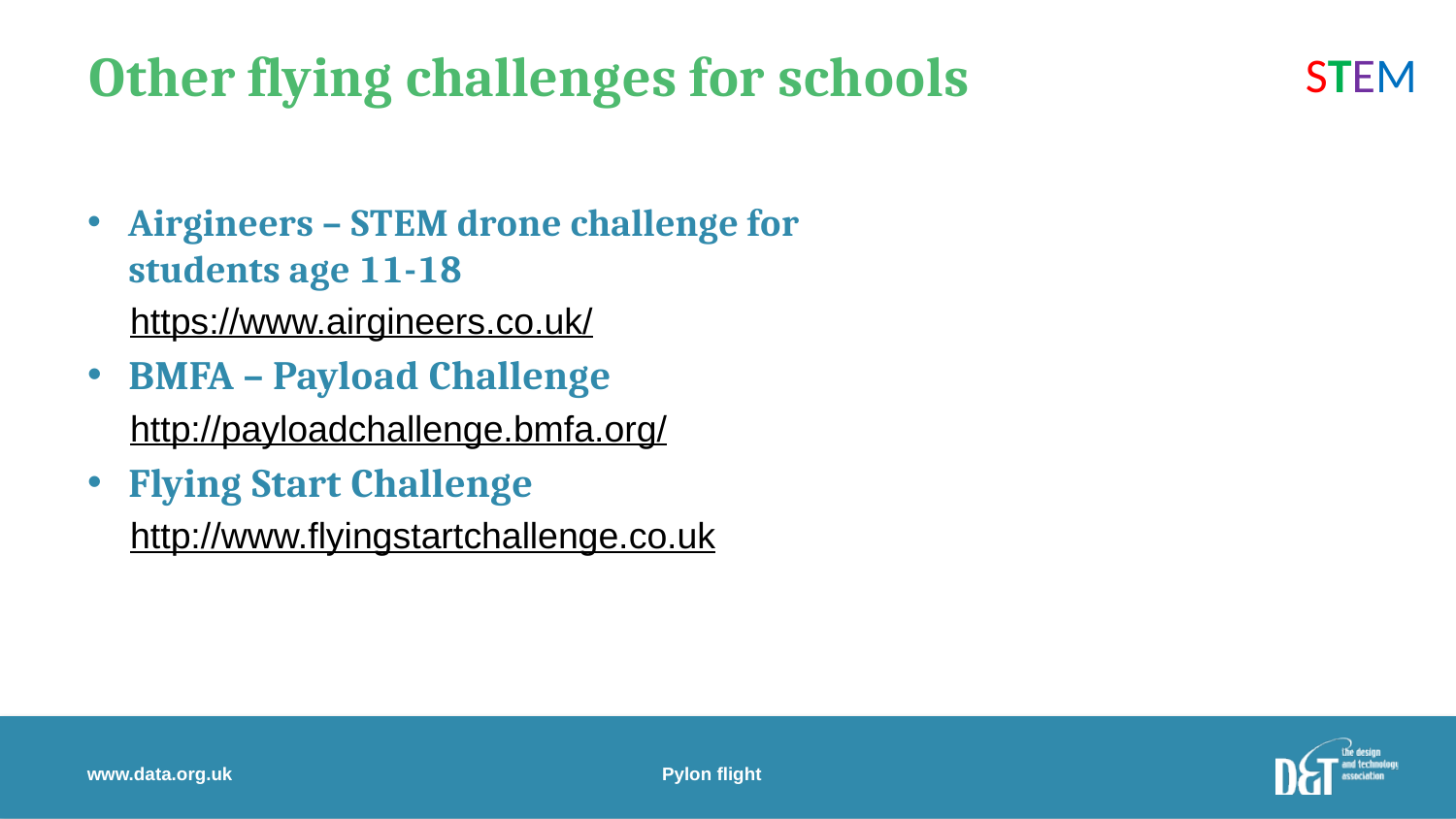

# Other flying challenges for schools
STEM
Airgineers – STEM drone challenge for students age 11-18
https://www.airgineers.co.uk/
BMFA – Payload Challenge
http://payloadchallenge.bmfa.org/
Flying Start Challenge
http://www.flyingstartchallenge.co.uk